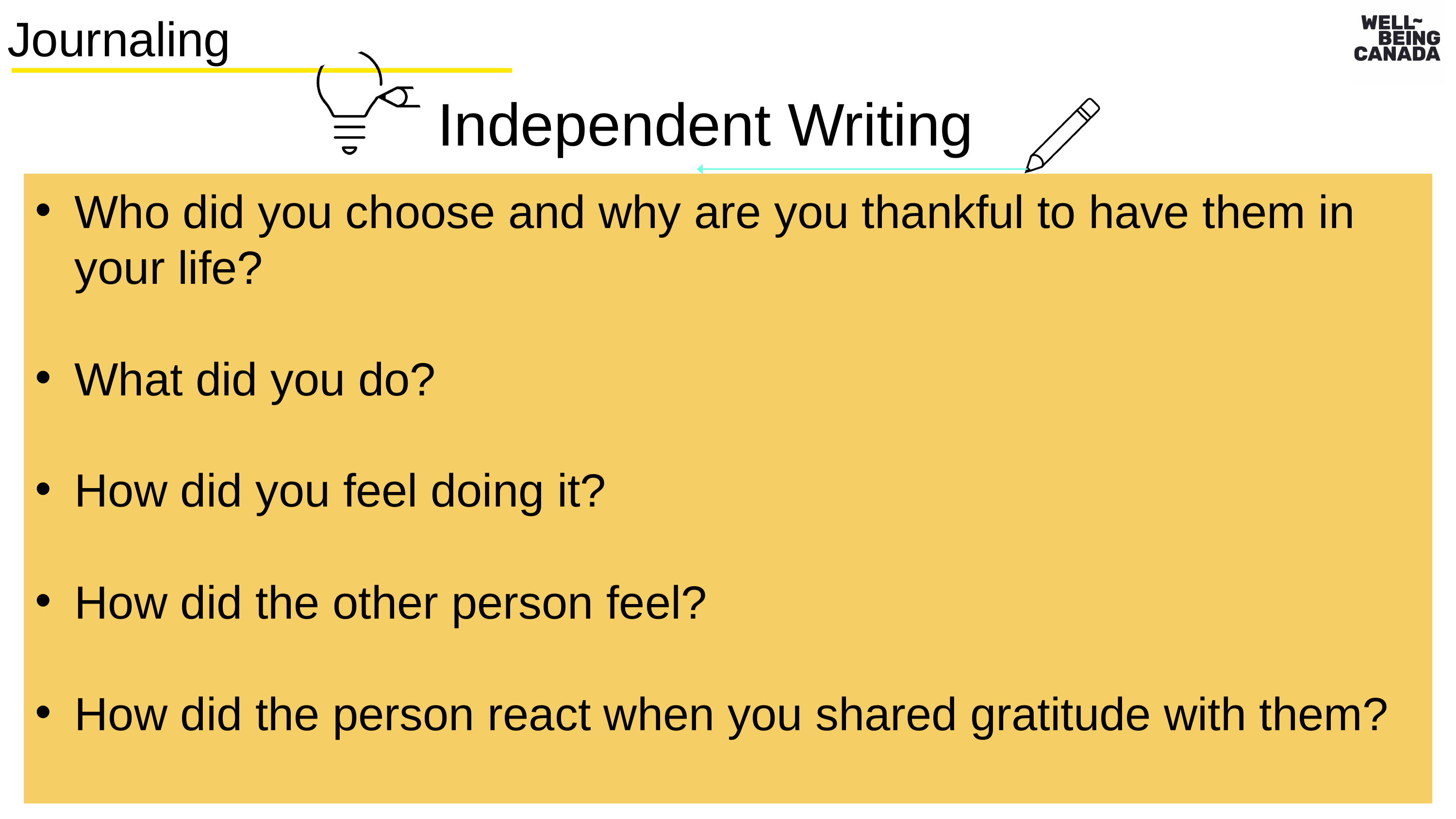

Journaling

Independent Writing

Who did you choose and why are you thankful to have them in your life?

What did you do?

How did you feel doing it?

How did the other person feel?

How did the person react when you shared gratitude with them?